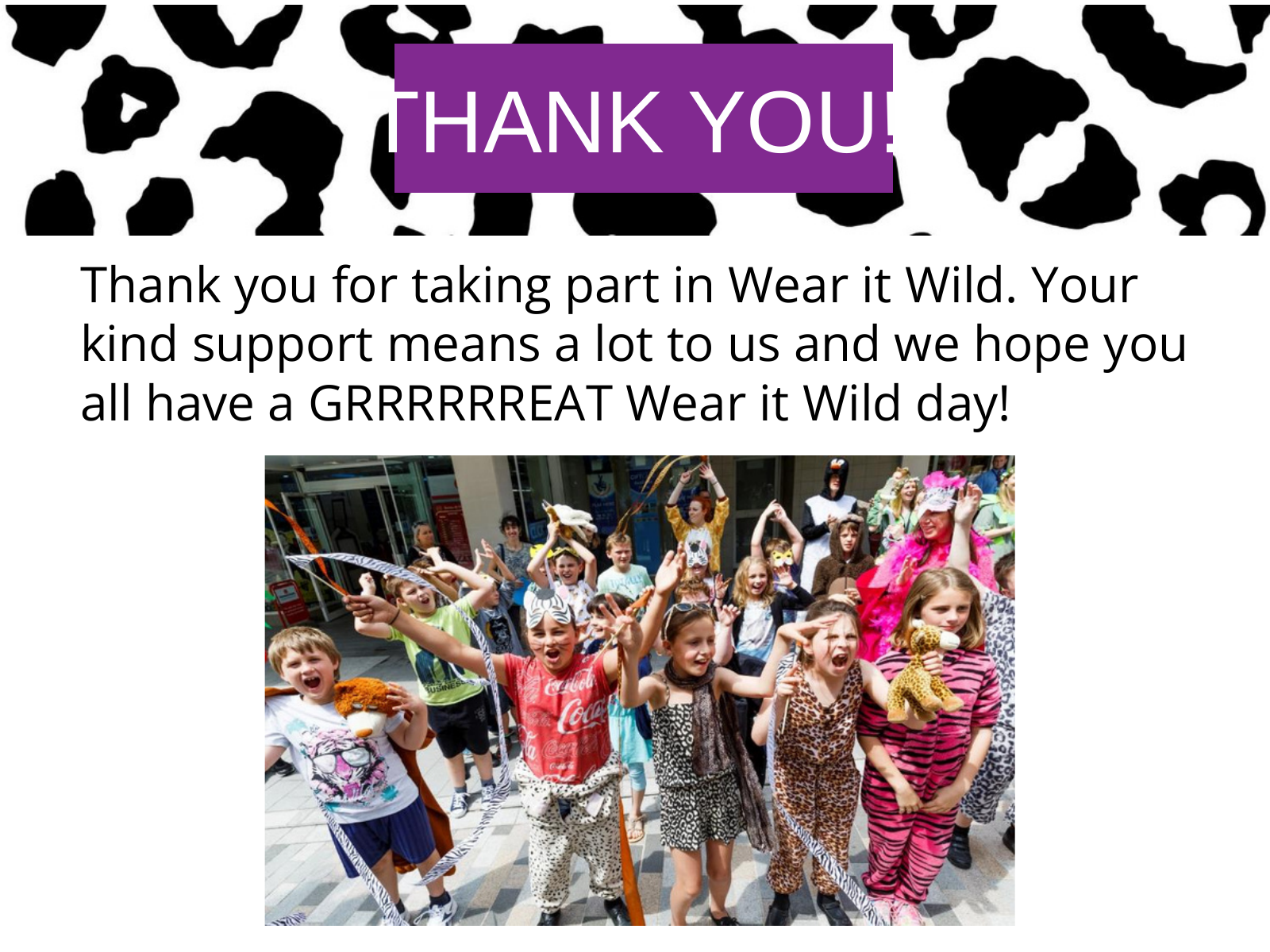

THANK YOU!
Thank you for taking part in Wear it Wild. Your kind support means a lot to us and we hope you all have a GRRRRRREAT Wear it Wild day!